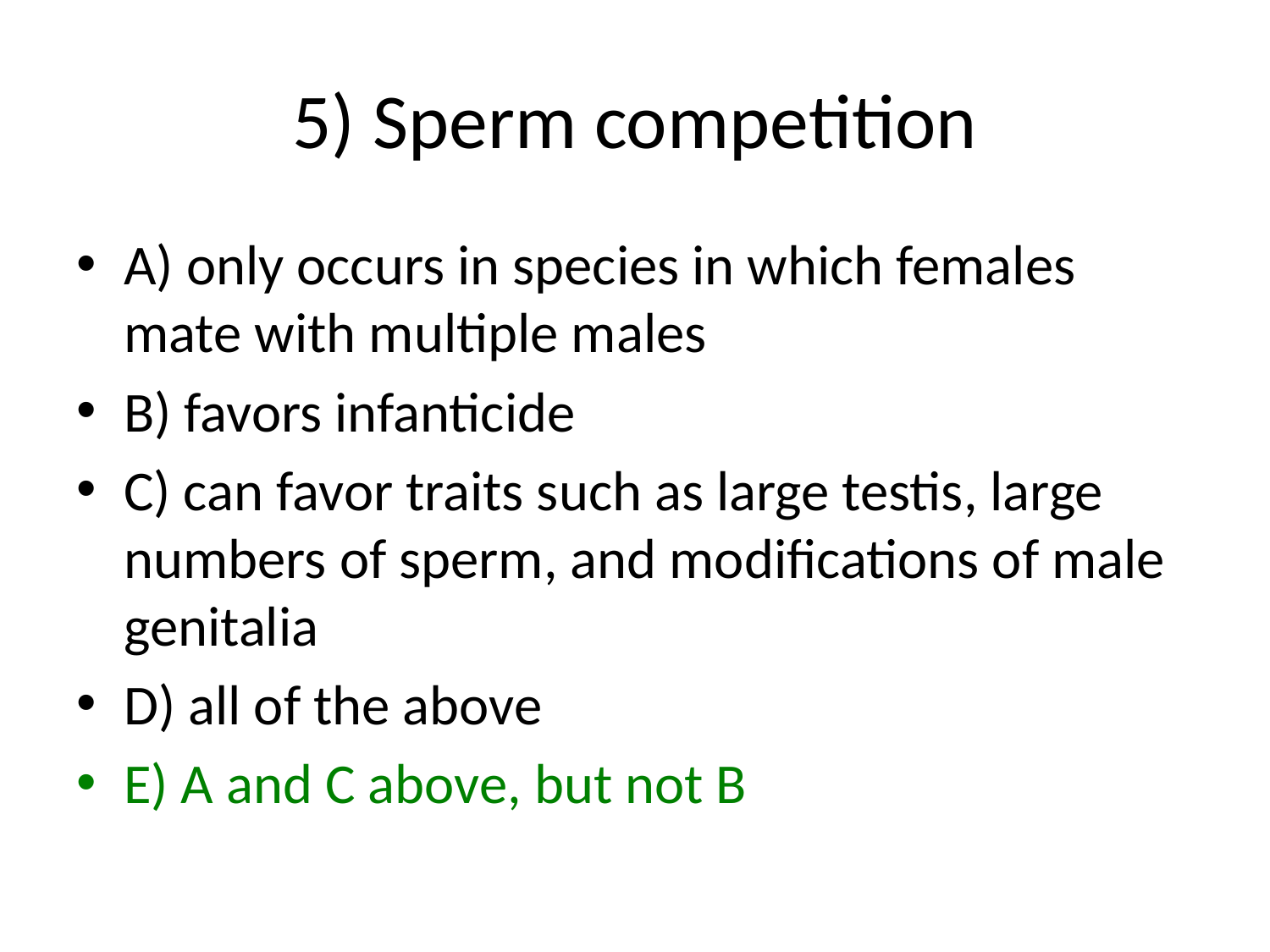

# 5) Sperm competition
A) only occurs in species in which females mate with multiple males
B) favors infanticide
C) can favor traits such as large testis, large numbers of sperm, and modifications of male genitalia
D) all of the above
E) A and C above, but not B